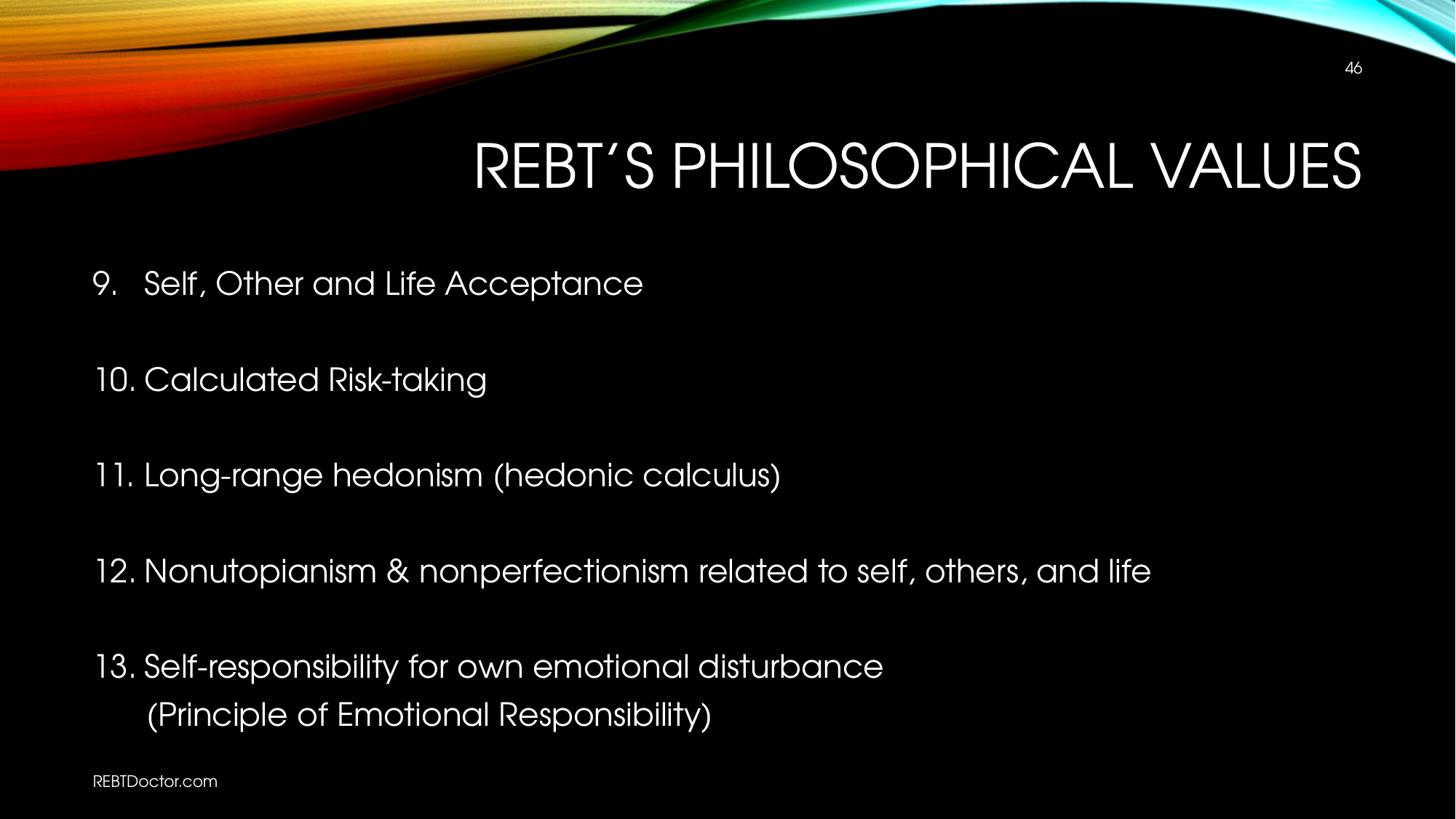

46
# ReBT’s Philosophical Values
Self, Other and Life Acceptance

Calculated Risk-taking

Long-range hedonism (hedonic calculus)

Nonutopianism & nonperfectionism related to self, others, and life

Self-responsibility for own emotional disturbance
      (Principle of Emotional Responsibility)

REBTDoctor.com